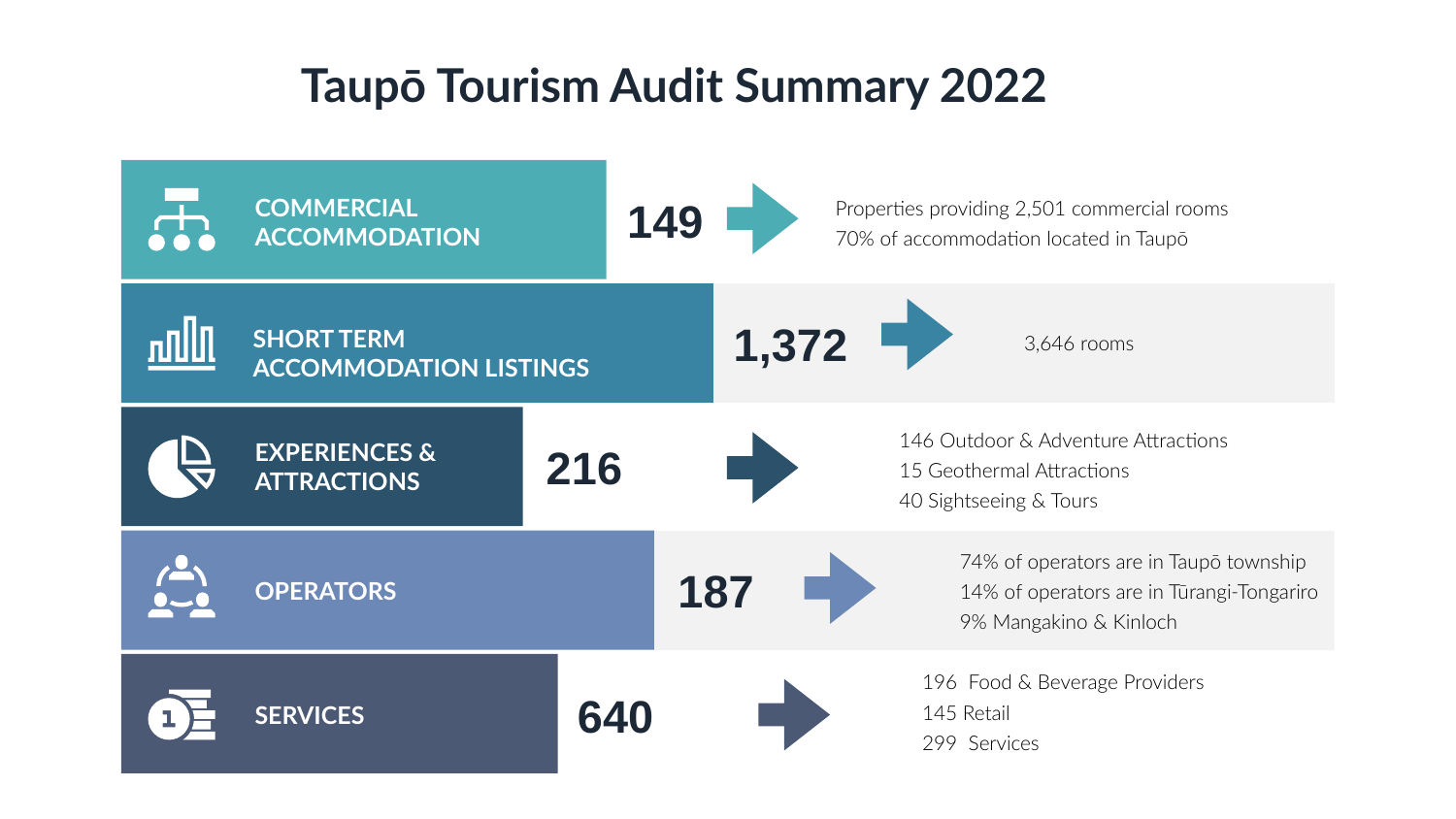

Taupō Tourism Audit Summary 2022

Properties providing 2,501 commercial rooms
70% of accommodation located in Taupō

149
COMMERCIAL ACCOMMODATION

3,646 rooms

1,372

SHORT TERM
ACCOMMODATION LISTINGS

146 Outdoor & Adventure Attractions
15 Geothermal Attractions
40 Sightseeing & Tours

216
EXPERIENCES & ATTRACTIONS

74% of operators are in Taupō township
14% of operators are in Tūrangi-Tongariro
9% Mangakino & Kinloch

187
OPERATORS

196  Food & Beverage Providers
145 Retail
299  Services

640

SERVICES